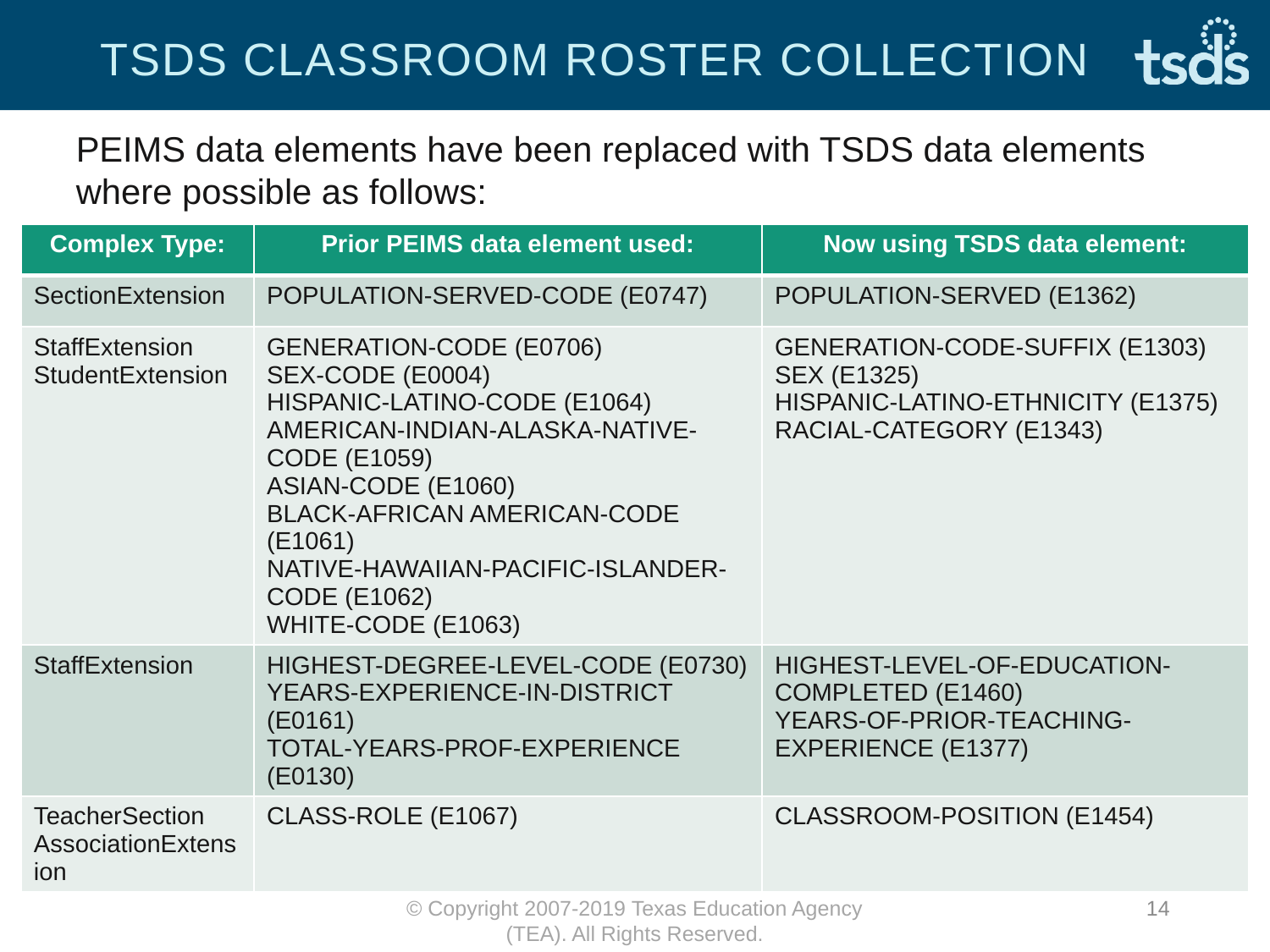

# TSDS Classroom Roster Collection
PEIMS data elements have been replaced with TSDS data elements where possible as follows:
| Complex Type: | Prior PEIMS data element used: | Now using TSDS data element: |
| --- | --- | --- |
| SectionExtension | POPULATION-SERVED-CODE (E0747) | POPULATION-SERVED (E1362) |
| StaffExtension StudentExtension | GENERATION-CODE (E0706) SEX-CODE (E0004) HISPANIC-LATINO-CODE (E1064) AMERICAN-INDIAN-ALASKA-NATIVE-CODE (E1059) ASIAN-CODE (E1060) BLACK-AFRICAN AMERICAN-CODE (E1061) NATIVE-HAWAIIAN-PACIFIC-ISLANDER-CODE (E1062) WHITE-CODE (E1063) | GENERATION-CODE-SUFFIX (E1303) SEX (E1325) HISPANIC-LATINO-ETHNICITY (E1375) RACIAL-CATEGORY (E1343) |
| StaffExtension | HIGHEST-DEGREE-LEVEL-CODE (E0730) YEARS-EXPERIENCE-IN-DISTRICT (E0161) TOTAL-YEARS-PROF-EXPERIENCE (E0130) | HIGHEST-LEVEL-OF-EDUCATION-COMPLETED (E1460) YEARS-OF-PRIOR-TEACHING-EXPERIENCE (E1377) |
| TeacherSection AssociationExtension | CLASS-ROLE (E1067) | CLASSROOM-POSITION (E1454) |
14